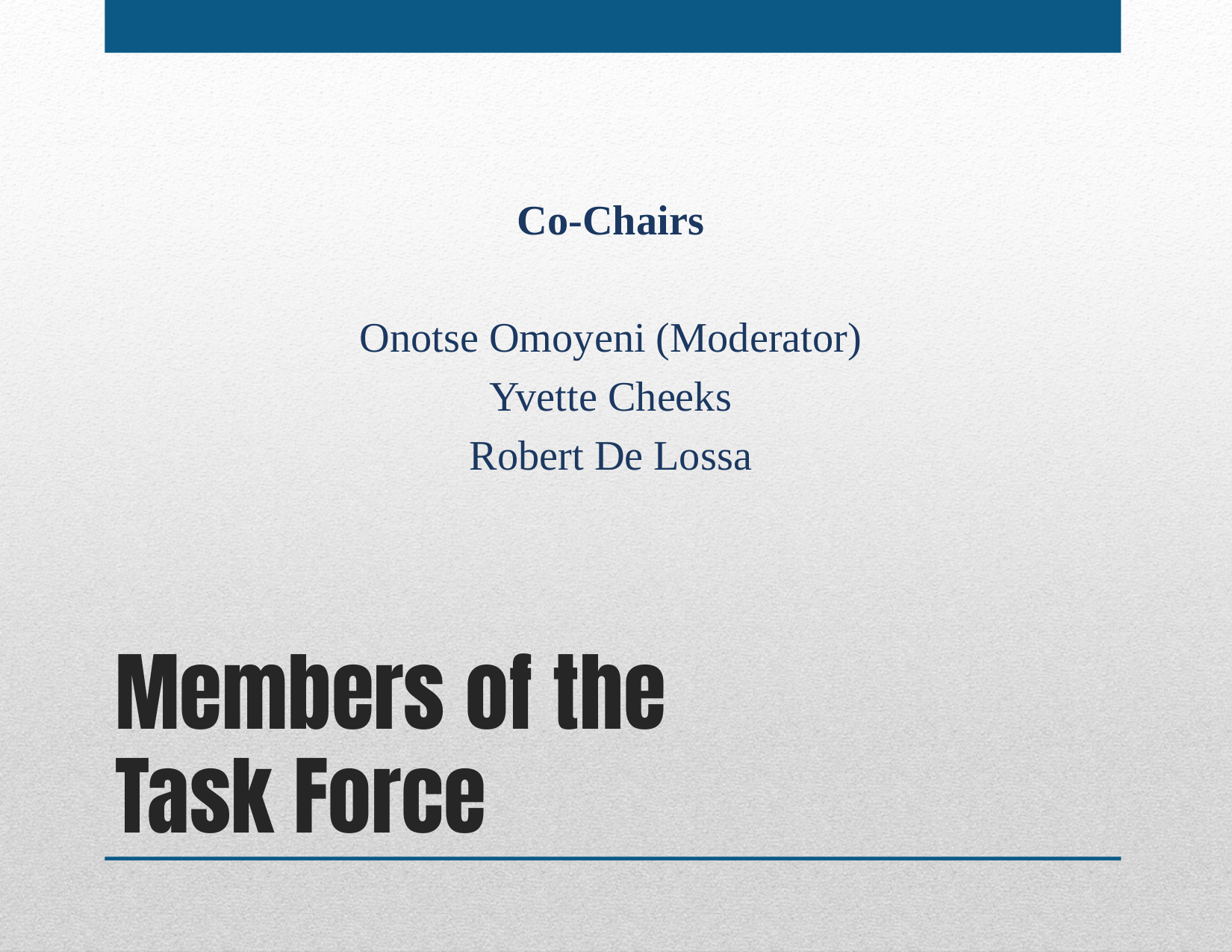

Co-Chairs

Onotse Omoyeni (Moderator)
Yvette Cheeks
Robert De Lossa

# Members of the Task Force